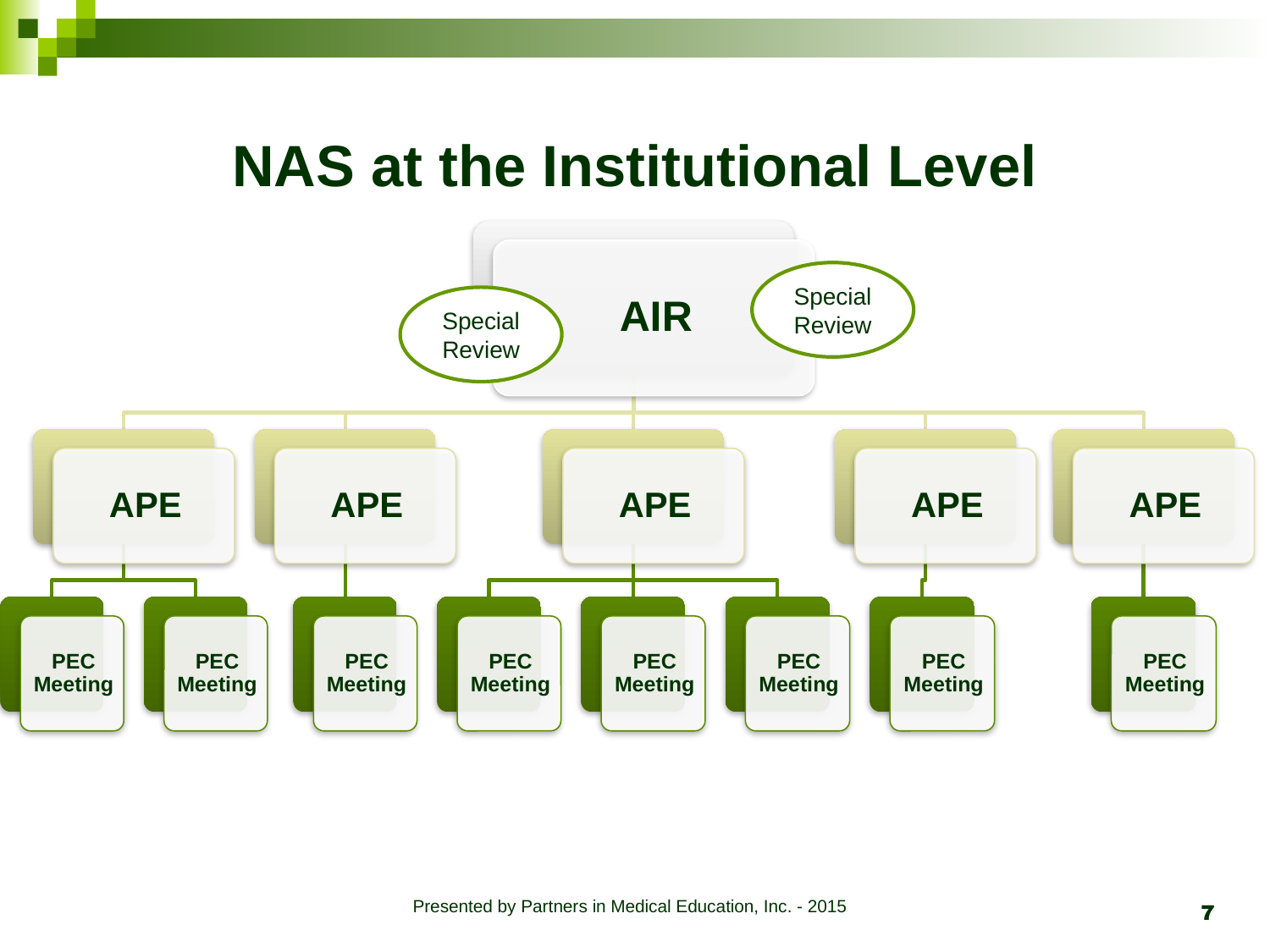

AIR
APE
PEC Meeting
PEC Meeting
APE
PEC Meeting
APE
PEC Meeting
PEC Meeting
PEC Meeting
APE
PEC Meeting
APE
PEC Meeting
NAS at the Institutional Level
Special
Review
Special
Review
7
Presented by Partners in Medical Education, Inc. - 2015